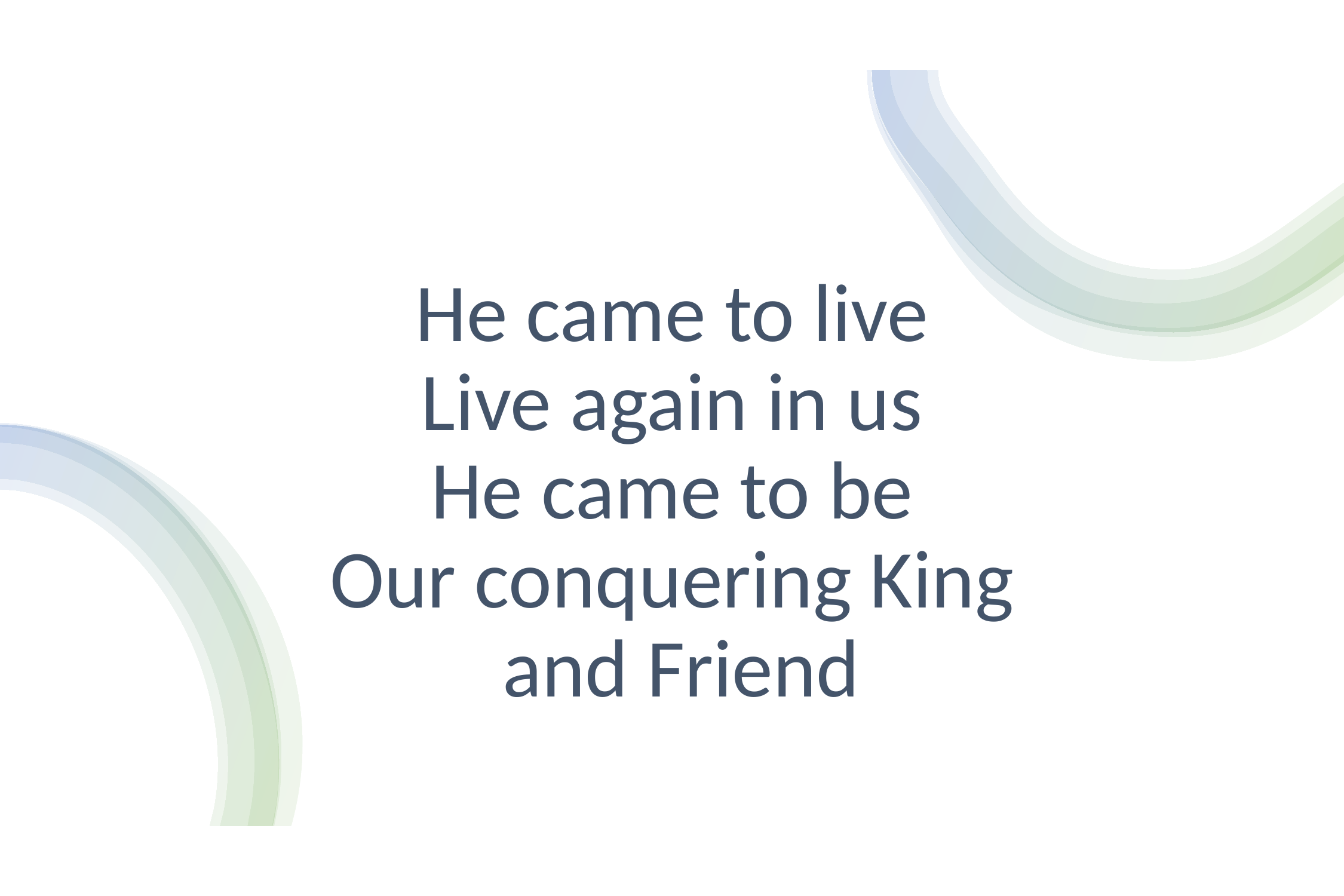

# He came to live Live again in us He came to be Our conquering King and Friend